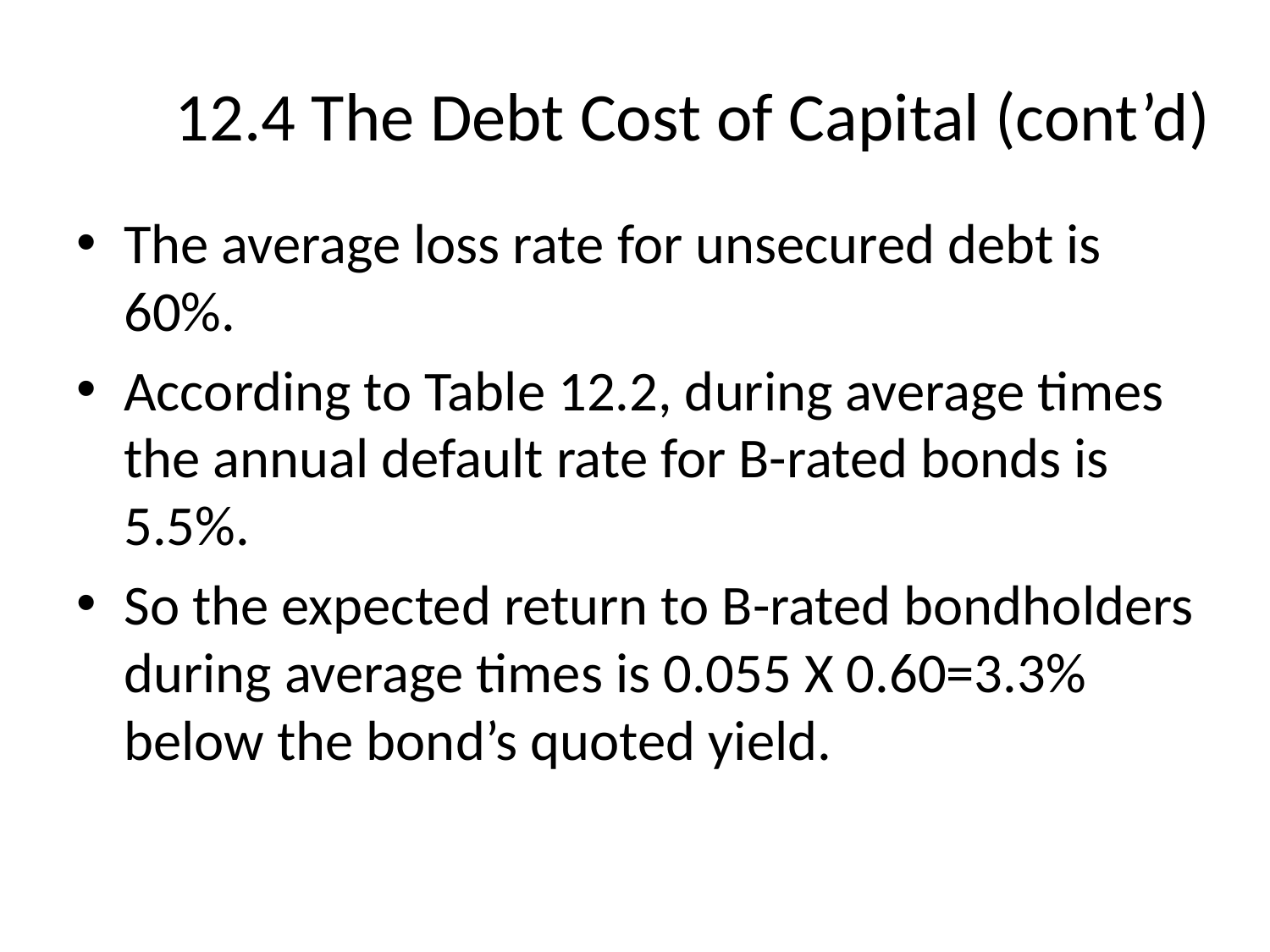

# 12.4 The Debt Cost of Capital (cont’d)
The average loss rate for unsecured debt is 60%.
According to Table 12.2, during average times the annual default rate for B-rated bonds is 5.5%.
So the expected return to B-rated bondholders during average times is 0.055 X 0.60=3.3% below the bond’s quoted yield.